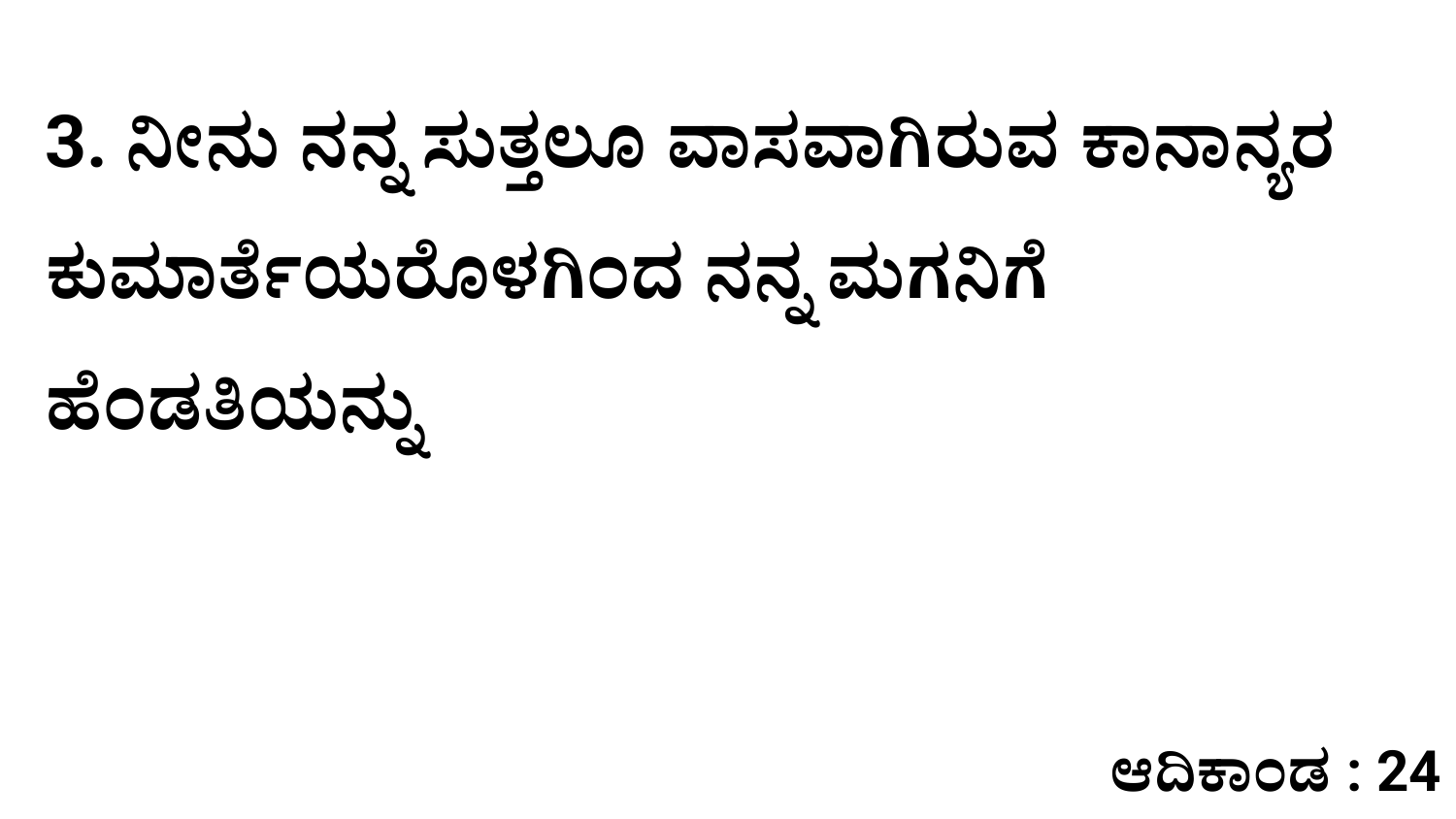

3. ನೀನು ನನ್ನ ಸುತ್ತಲೂ ವಾಸವಾಗಿರುವ ಕಾನಾನ್ಯರ ಕುಮಾರ್ತೆಯರೊಳಗಿಂದ ನನ್ನ ಮಗನಿಗೆ ಹೆಂಡತಿಯನ್ನು
ಆದಿಕಾಂಡ : 24